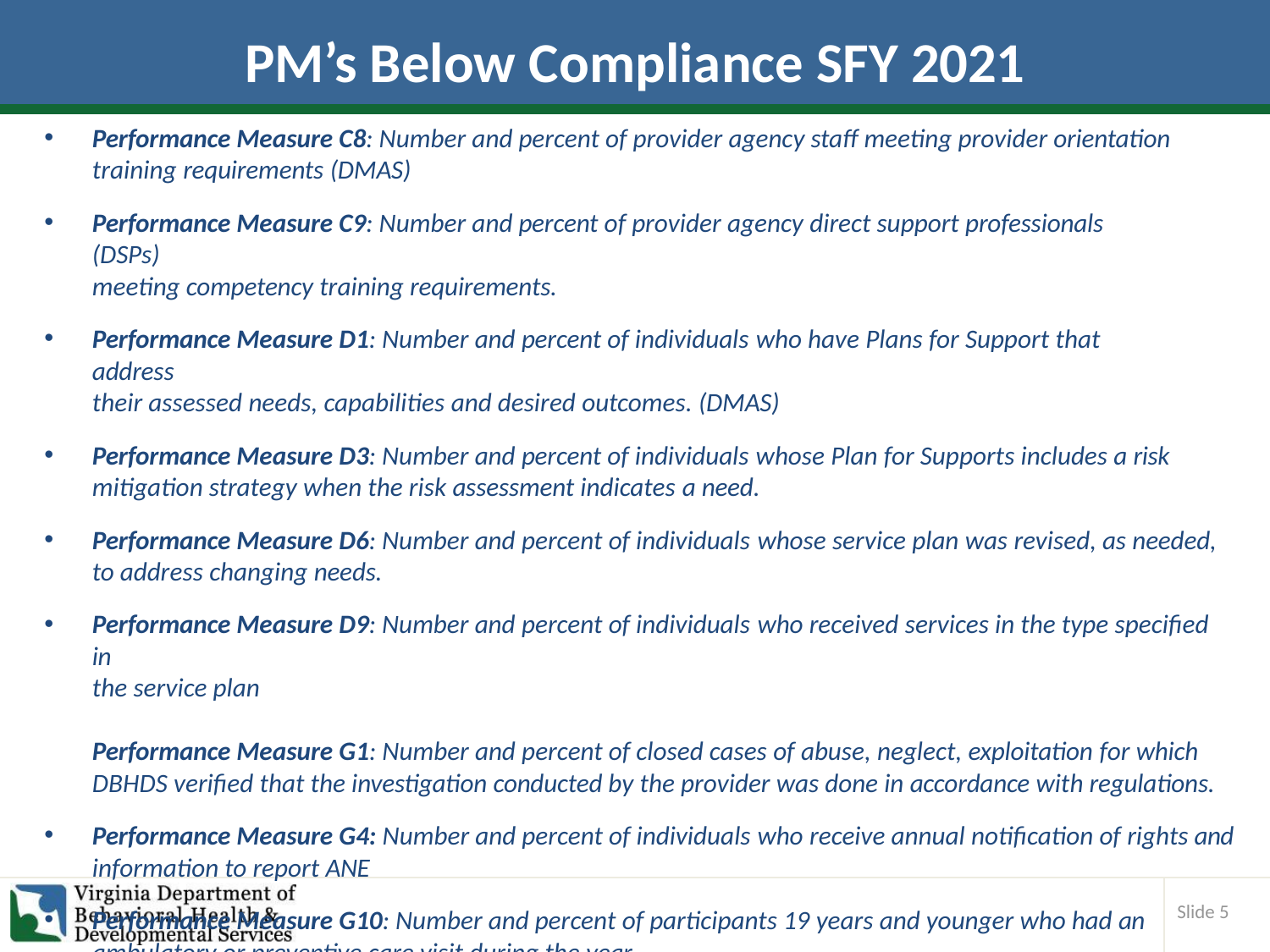

# PM’s Below Compliance SFY 2021
Performance Measure C8: Number and percent of provider agency staff meeting provider orientation training requirements (DMAS)
Performance Measure C9: Number and percent of provider agency direct support professionals (DSPs)
meeting competency training requirements.
Performance Measure D1: Number and percent of individuals who have Plans for Support that address
their assessed needs, capabilities and desired outcomes. (DMAS)
Performance Measure D3: Number and percent of individuals whose Plan for Supports includes a risk
mitigation strategy when the risk assessment indicates a need.
Performance Measure D6: Number and percent of individuals whose service plan was revised, as needed, to address changing needs.
Performance Measure D9: Number and percent of individuals who received services in the type specified in
the service plan

Performance Measure G1: Number and percent of closed cases of abuse, neglect, exploitation for which
DBHDS verified that the investigation conducted by the provider was done in accordance with regulations.
Performance Measure G4: Number and percent of individuals who receive annual notification of rights and information to report ANE
Performance Measure G10: Number and percent of participants 19 years and younger who had an ambulatory or preventive care visit during the year.
Slide 5